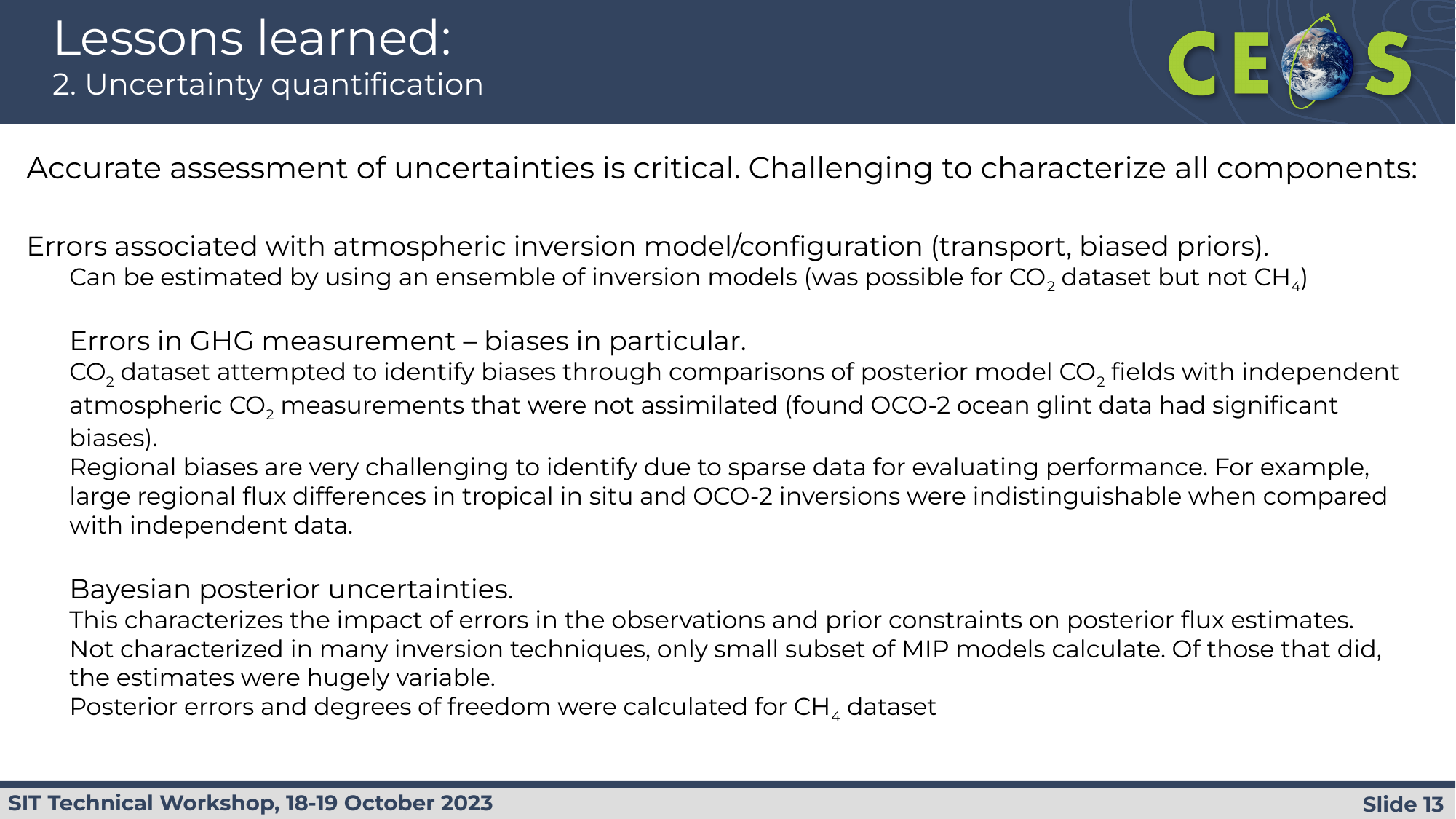

# Lessons learned: 2. Uncertainty quantification
Accurate assessment of uncertainties is critical. Challenging to characterize all components:
Errors associated with atmospheric inversion model/configuration (transport, biased priors).
Can be estimated by using an ensemble of inversion models (was possible for CO2 dataset but not CH4)
Errors in GHG measurement – biases in particular.
CO2 dataset attempted to identify biases through comparisons of posterior model CO2 fields with independent atmospheric CO2 measurements that were not assimilated (found OCO-2 ocean glint data had significant biases).
Regional biases are very challenging to identify due to sparse data for evaluating performance. For example, large regional flux differences in tropical in situ and OCO-2 inversions were indistinguishable when compared with independent data.
Bayesian posterior uncertainties.
This characterizes the impact of errors in the observations and prior constraints on posterior flux estimates.
Not characterized in many inversion techniques, only small subset of MIP models calculate. Of those that did, the estimates were hugely variable.
Posterior errors and degrees of freedom were calculated for CH4 dataset